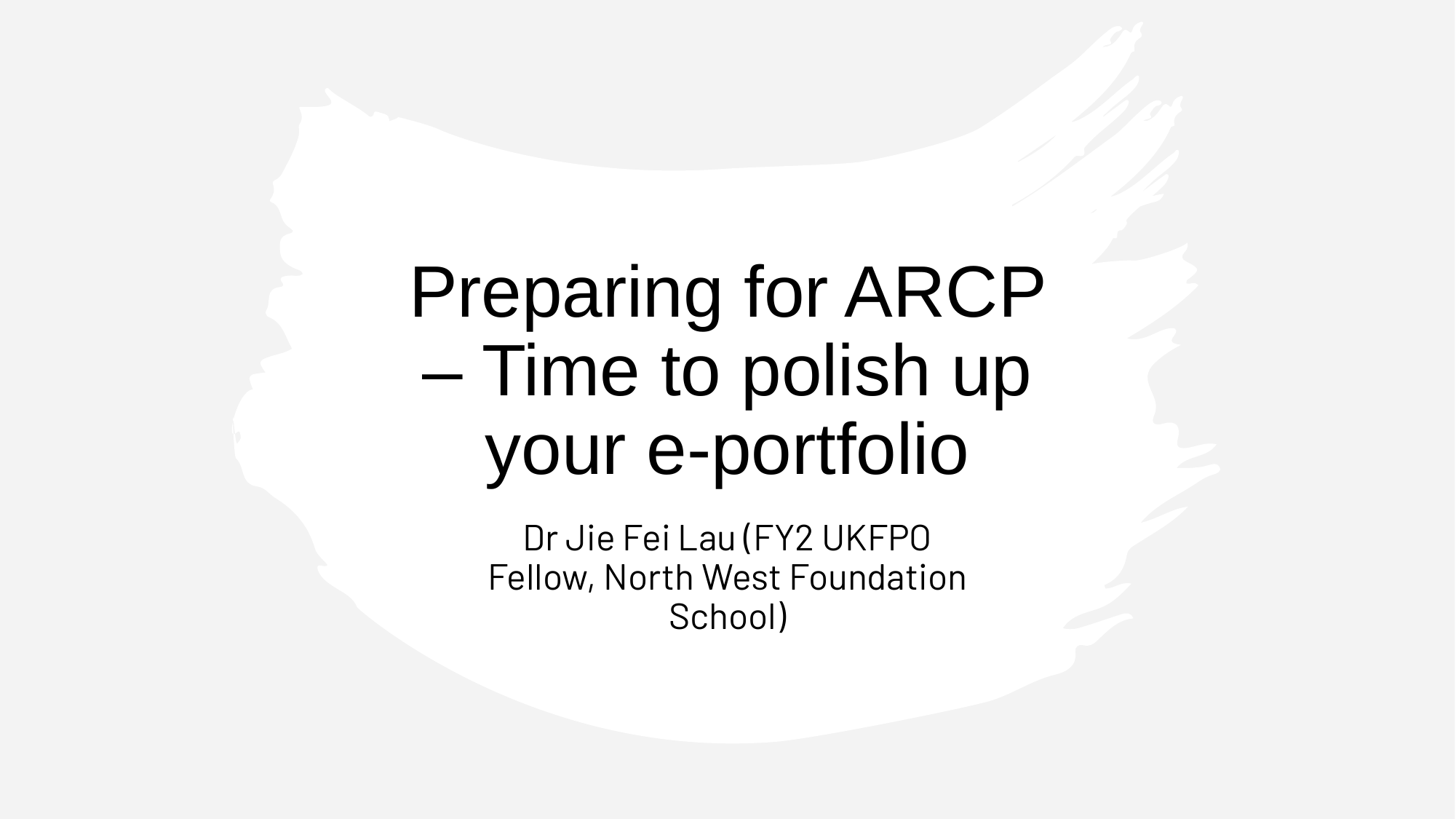

# Preparing for ARCP – Time to polish up your e-portfolio
Dr Jie Fei Lau (FY2 UKFPO Fellow, North West Foundation School)